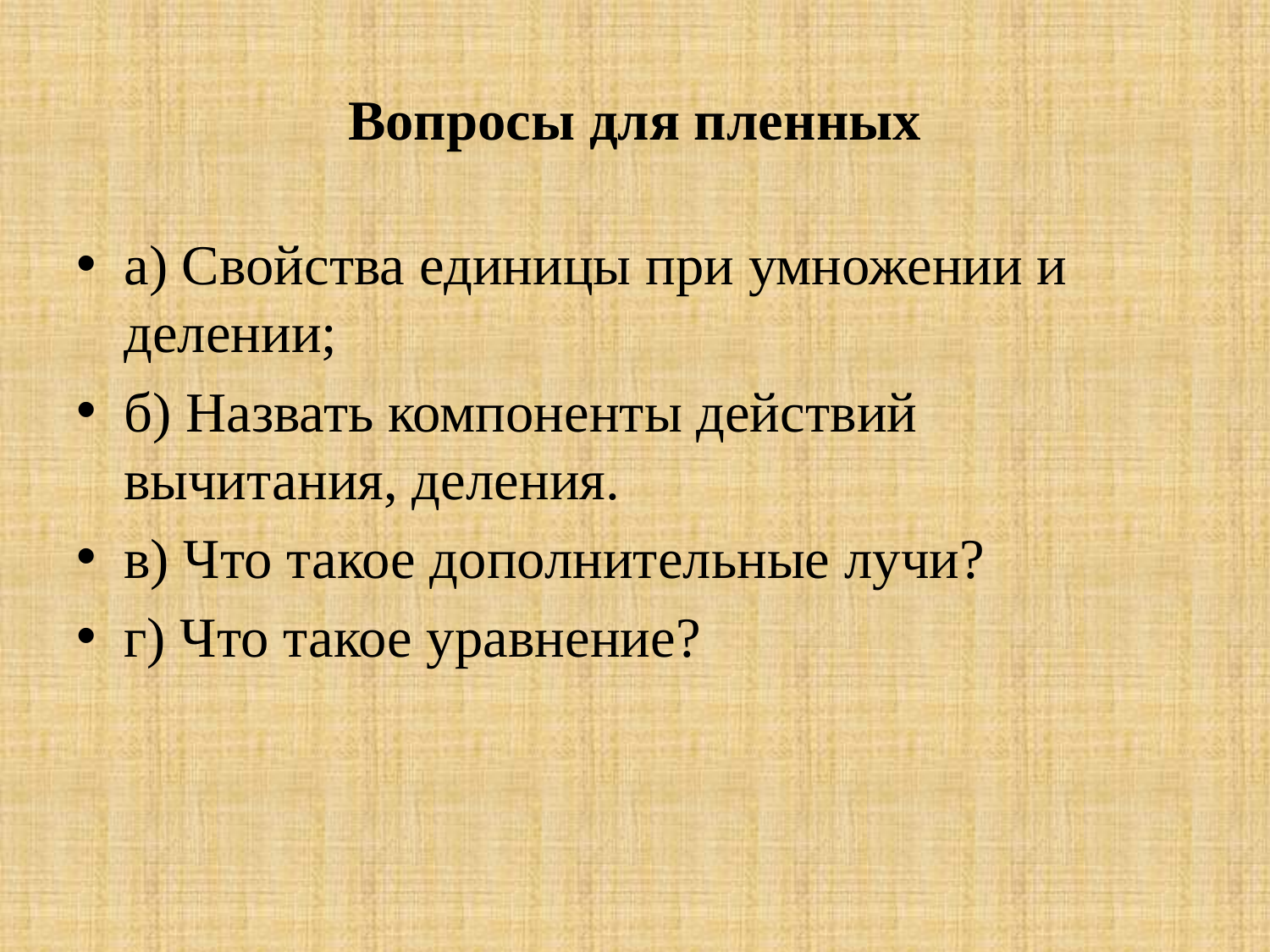

# Вопросы для пленных
а) Свойства единицы при умножении и делении;
б) Назвать компоненты действий вычитания, деления.
в) Что такое дополнительные лучи?
г) Что такое уравнение?